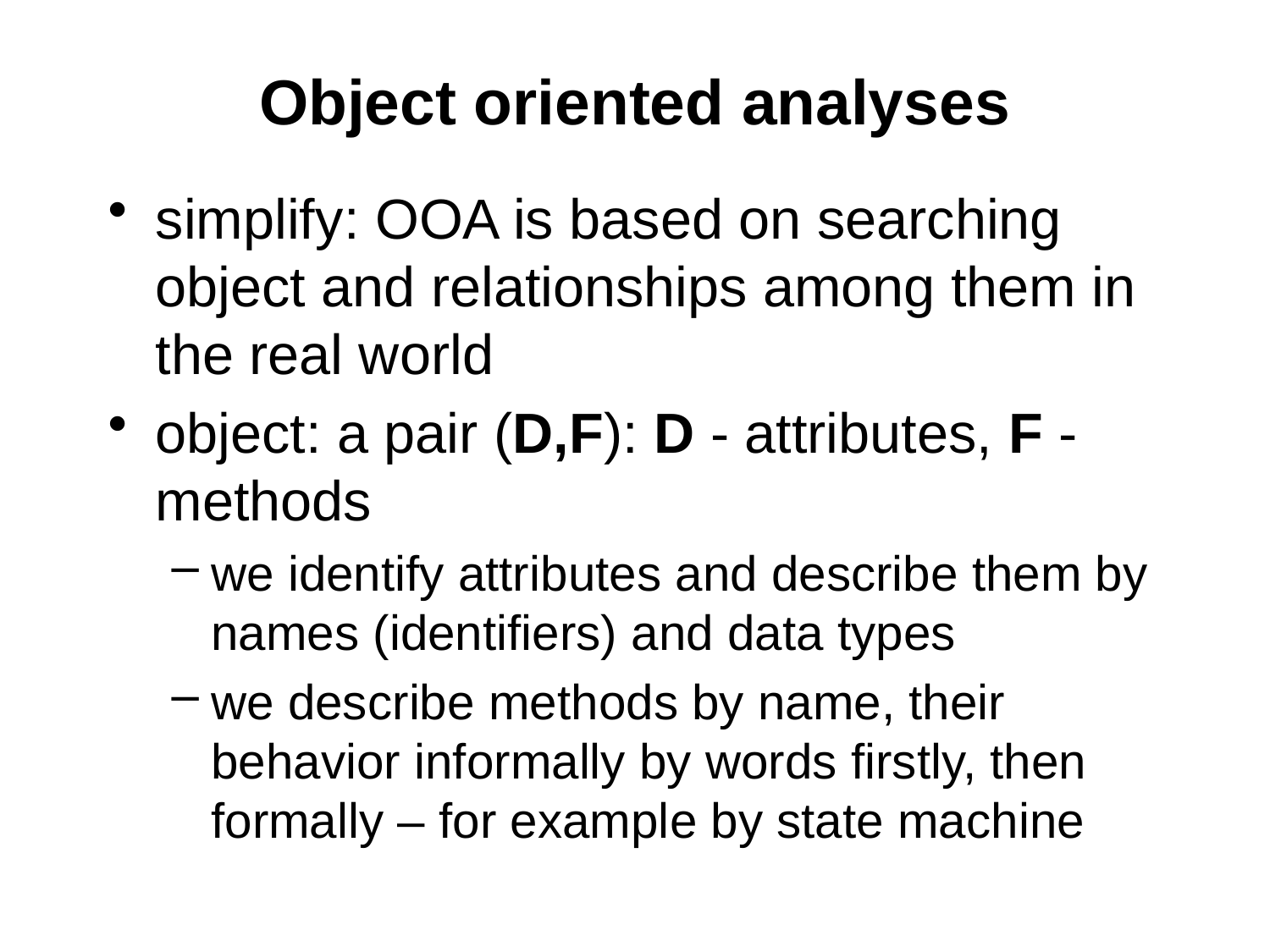

# Object oriented analyses
simplify: OOA is based on searching object and relationships among them in the real world
object: a pair (D,F): D - attributes, F - methods
we identify attributes and describe them by names (identifiers) and data types
we describe methods by name, their behavior informally by words firstly, then formally – for example by state machine